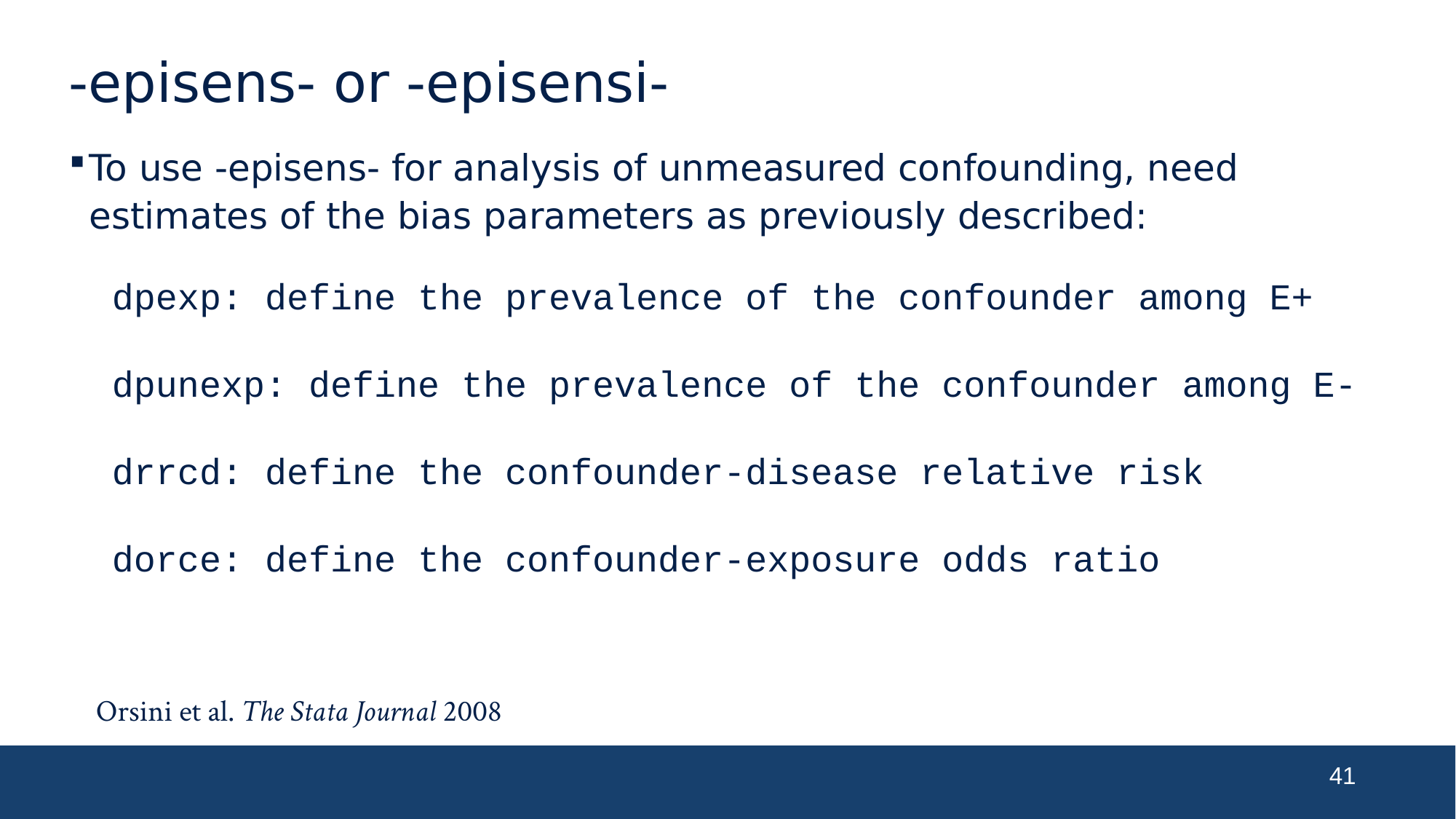

# -episens- or -episensi-
To use -episens- for analysis of unmeasured confounding, need estimates of the bias parameters as previously described:

dpexp: define the prevalence of the confounder among E+

dpunexp: define the prevalence of the confounder among E-

drrcd: define the confounder-disease relative risk

dorce: define the confounder-exposure odds ratio
Orsini et al. The Stata Journal 2008
41